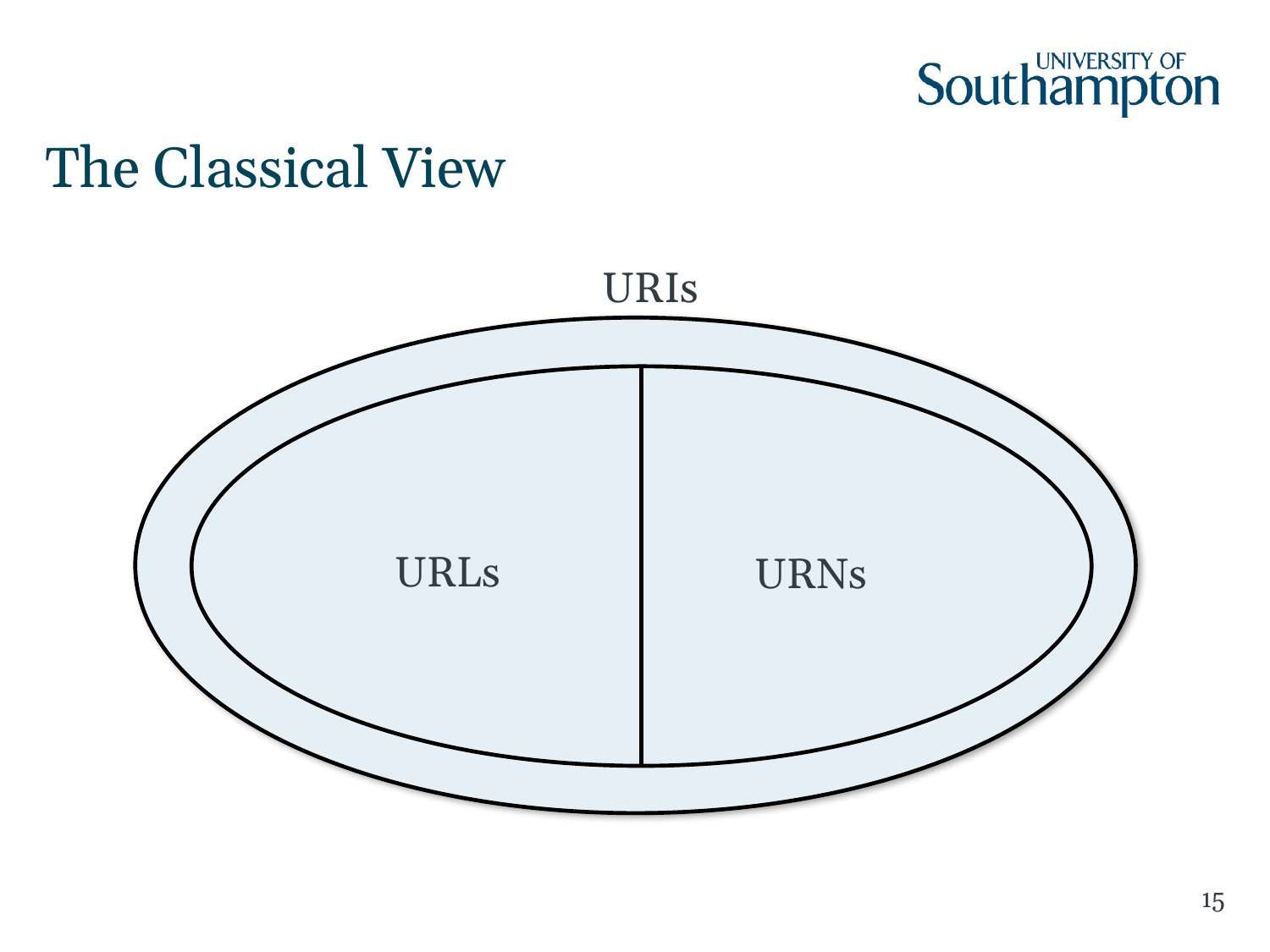

# The Classical View
URIs

URLs
URNs
15